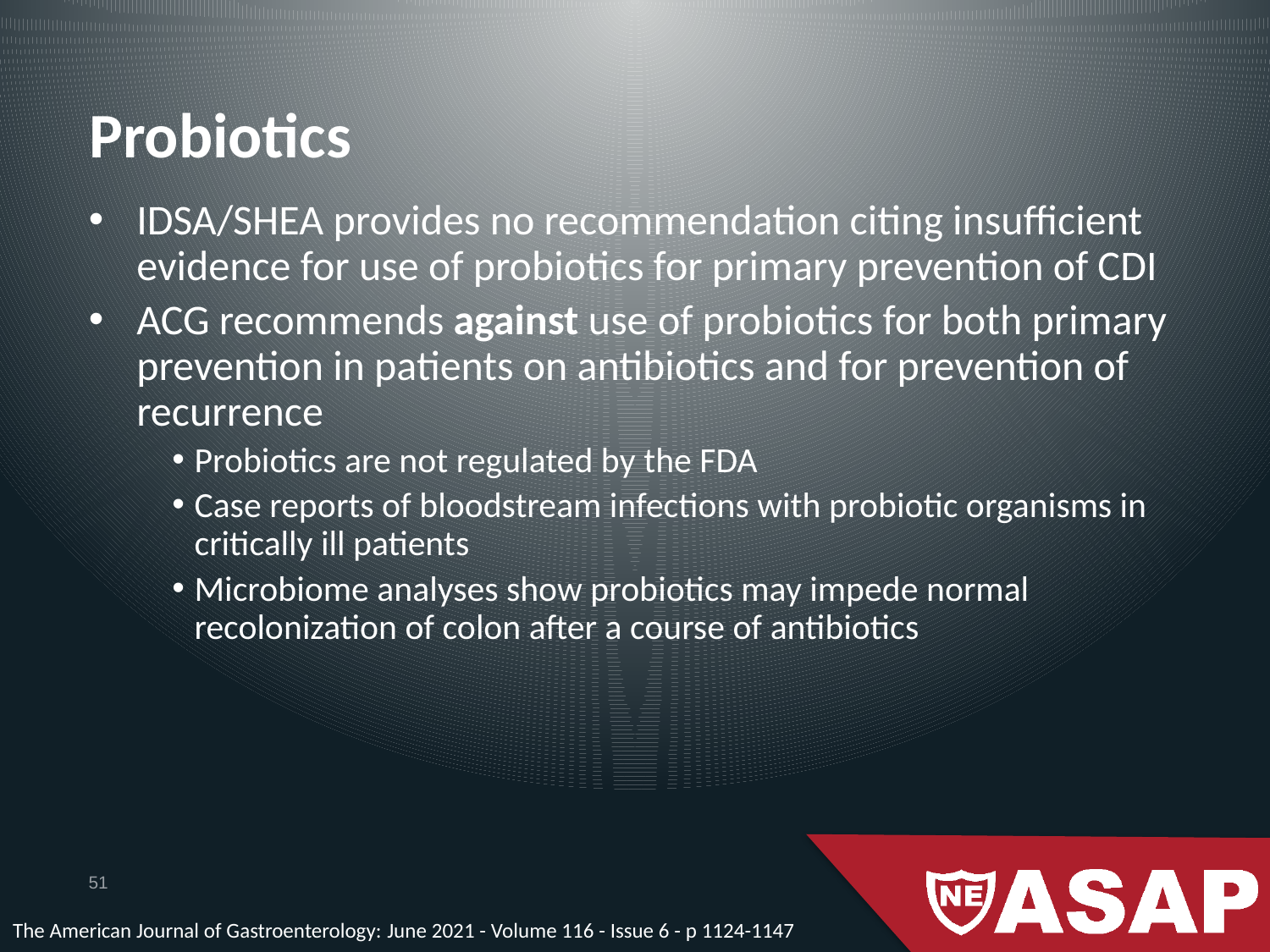

# Probiotics
IDSA/SHEA provides no recommendation citing insufficient evidence for use of probiotics for primary prevention of CDI
ACG recommends against use of probiotics for both primary prevention in patients on antibiotics and for prevention of recurrence
Probiotics are not regulated by the FDA
Case reports of bloodstream infections with probiotic organisms in critically ill patients
Microbiome analyses show probiotics may impede normal recolonization of colon after a course of antibiotics

51
The American Journal of Gastroenterology: June 2021 - Volume 116 - Issue 6 - p 1124-1147